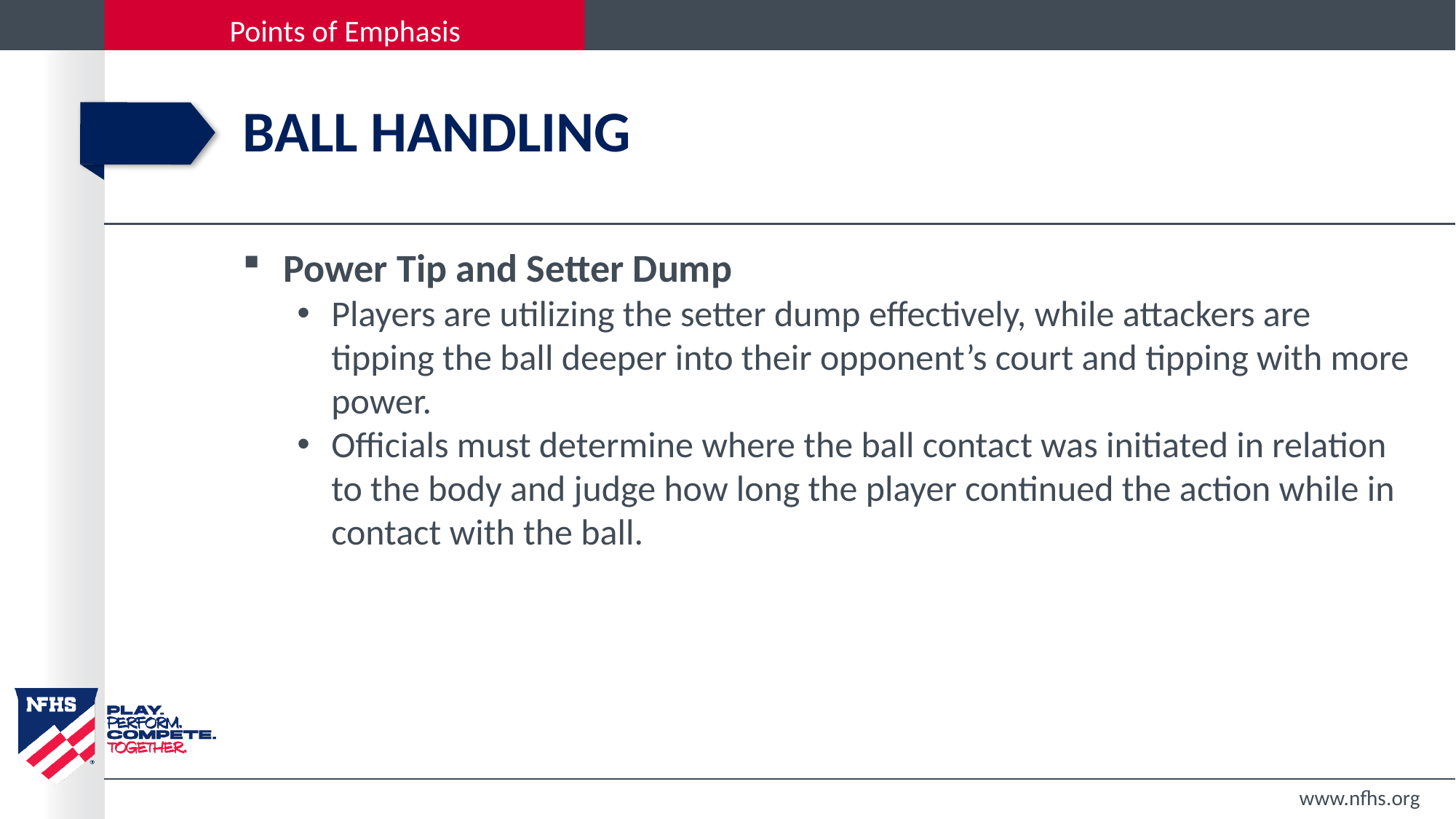

# Ball handling
Power Tip and Setter Dump
Players are utilizing the setter dump effectively, while attackers are tipping the ball deeper into their opponent’s court and tipping with more power.
Officials must determine where the ball contact was initiated in relation to the body and judge how long the player continued the action while in contact with the ball.
www.nfhs.org